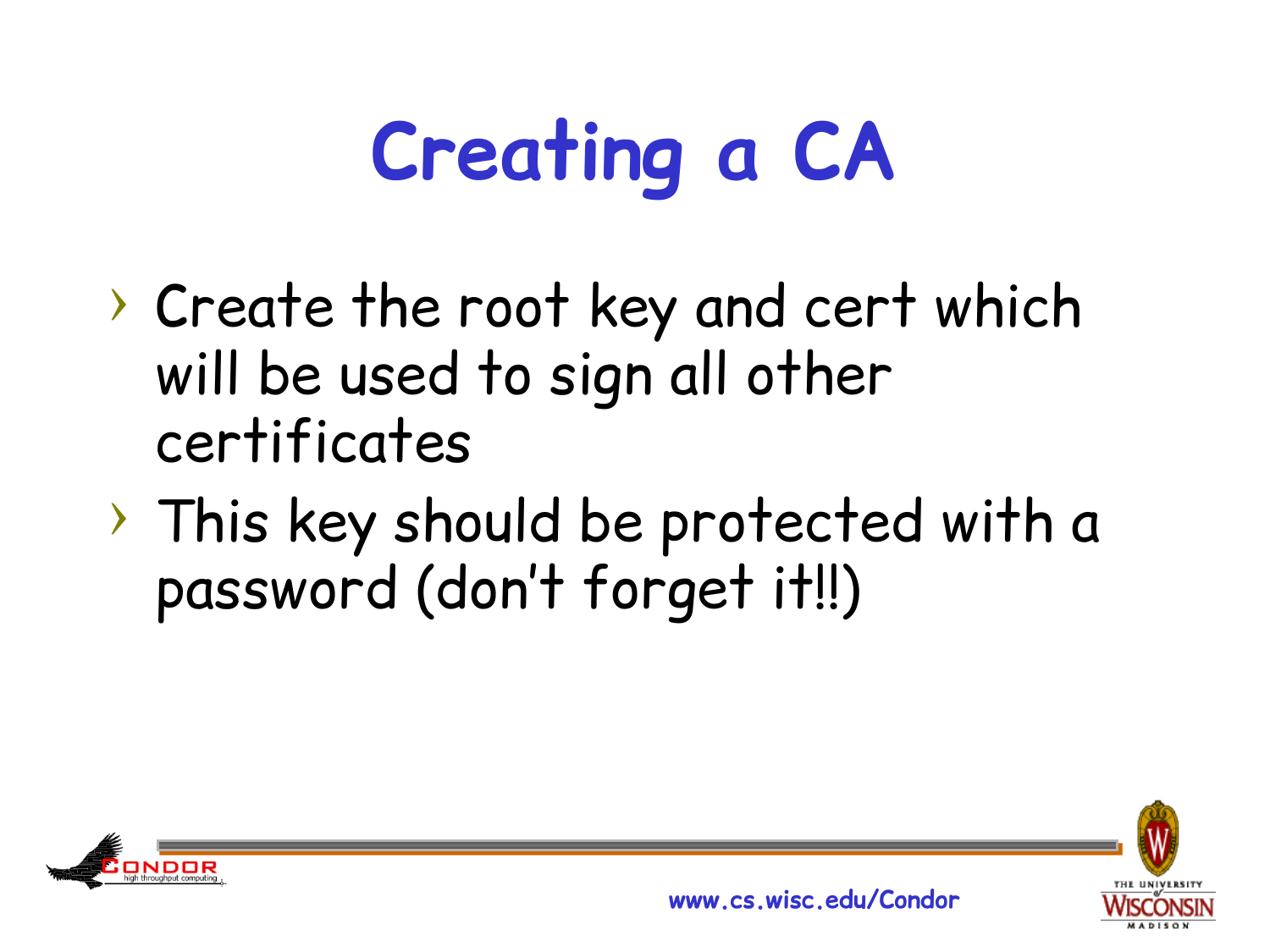

# Creating a CA
Create the root key and cert which will be used to sign all other certificates
This key should be protected with a password (don’t forget it!!)